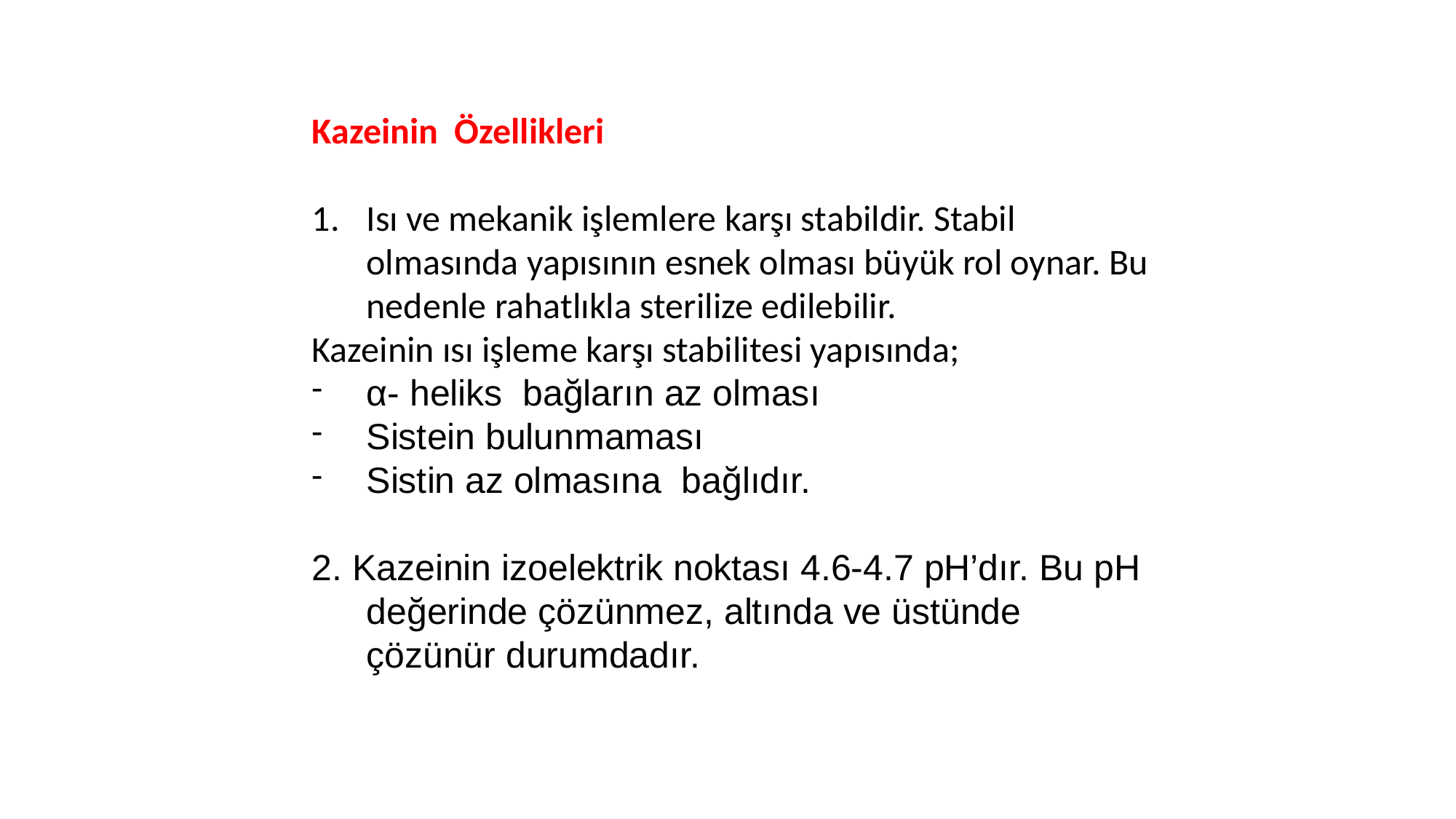

Kazeinin  Özellikleri

Isı ve mekanik işlemlere karşı stabildir. Stabil olmasında yapısının esnek olması büyük rol oynar. Bu nedenle rahatlıkla sterilize edilebilir.
Kazeinin ısı işleme karşı stabilitesi yapısında;
α- heliks  bağların az olması
Sistein bulunmaması
Sistin az olmasına  bağlıdır.

2. Kazeinin izoelektrik noktası 4.6-4.7 pH’dır. Bu pH değerinde çözünmez, altında ve üstünde çözünür durumdadır.